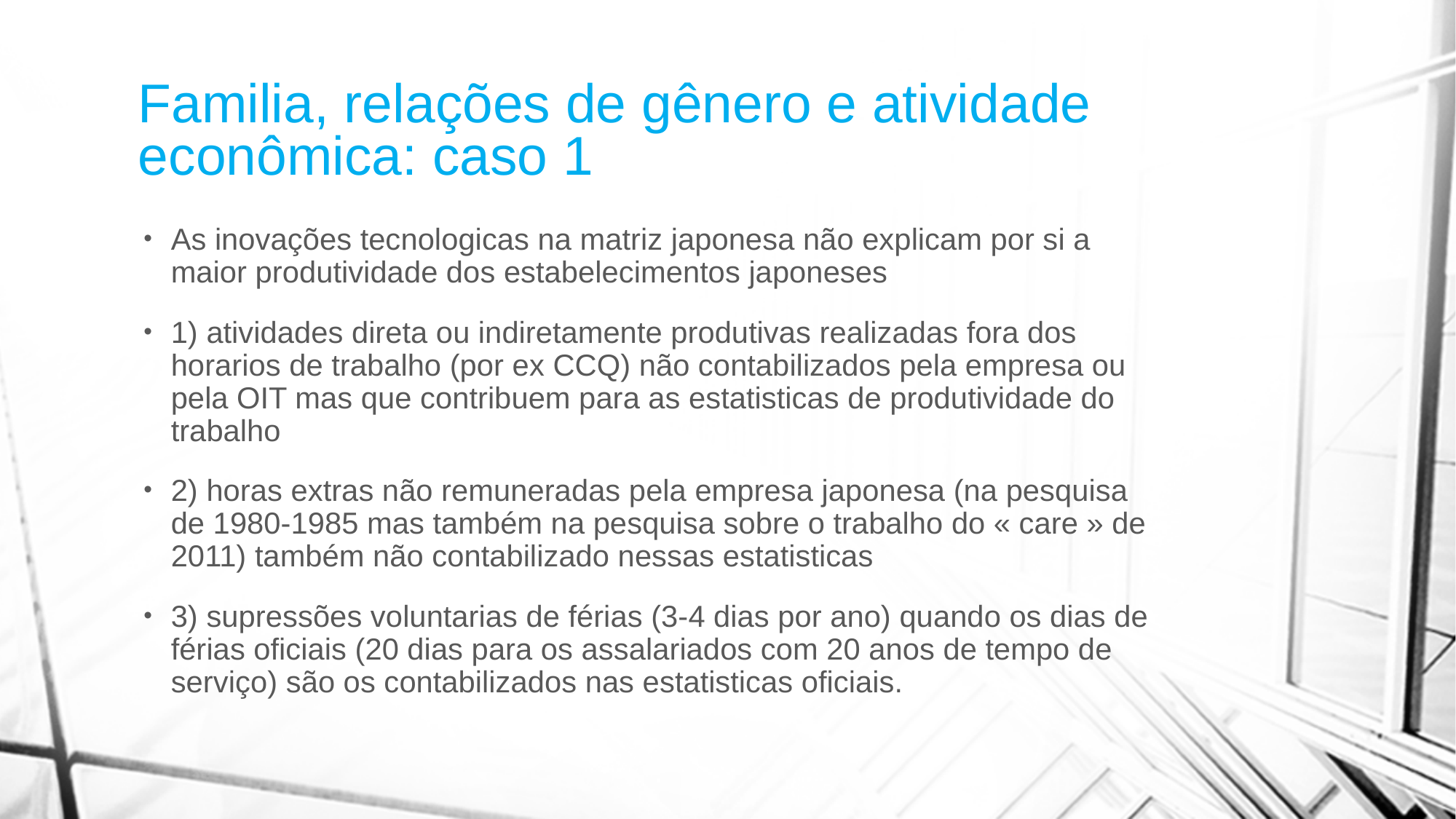

# Familia, relações de gênero e atividade econômica: caso 1
As inovações tecnologicas na matriz japonesa não explicam por si a maior produtividade dos estabelecimentos japoneses
1) atividades direta ou indiretamente produtivas realizadas fora dos horarios de trabalho (por ex CCQ) não contabilizados pela empresa ou pela OIT mas que contribuem para as estatisticas de produtividade do trabalho
2) horas extras não remuneradas pela empresa japonesa (na pesquisa de 1980-1985 mas também na pesquisa sobre o trabalho do « care » de 2011) também não contabilizado nessas estatisticas
3) supressões voluntarias de férias (3-4 dias por ano) quando os dias de férias oficiais (20 dias para os assalariados com 20 anos de tempo de serviço) são os contabilizados nas estatisticas oficiais.